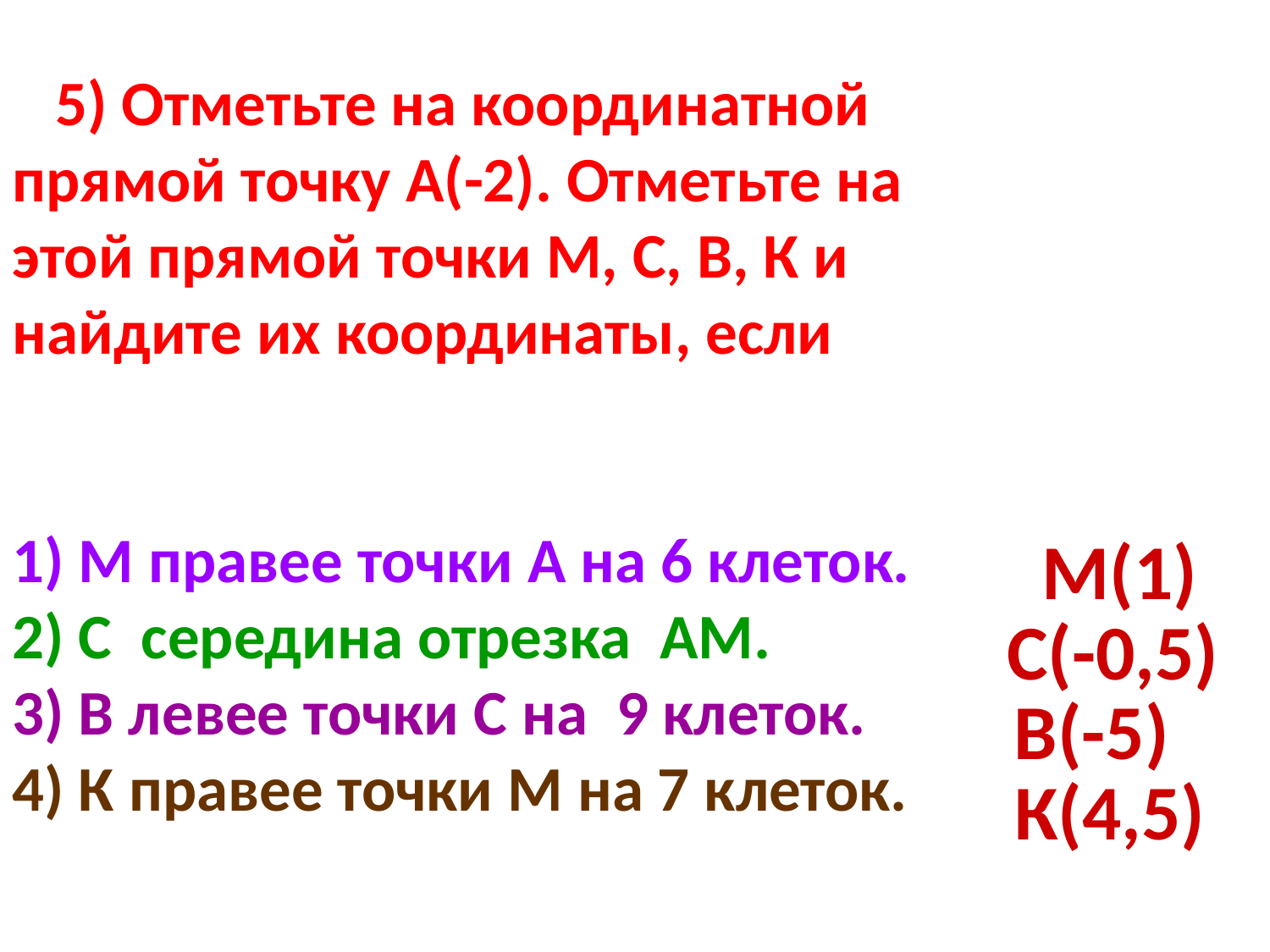

5) Отметьте на координатной
прямой точку А(-2). Отметьте на
этой прямой точки М, С, В, К и
найдите их координаты, если

1) М правее точки А на 6 клеток.
2) С  середина отрезка  АМ.
3) В левее точки С на  9 клеток.
4) К правее точки М на 7 клеток.
М(1)
С(-0,5)
В(-5)
К(4,5)